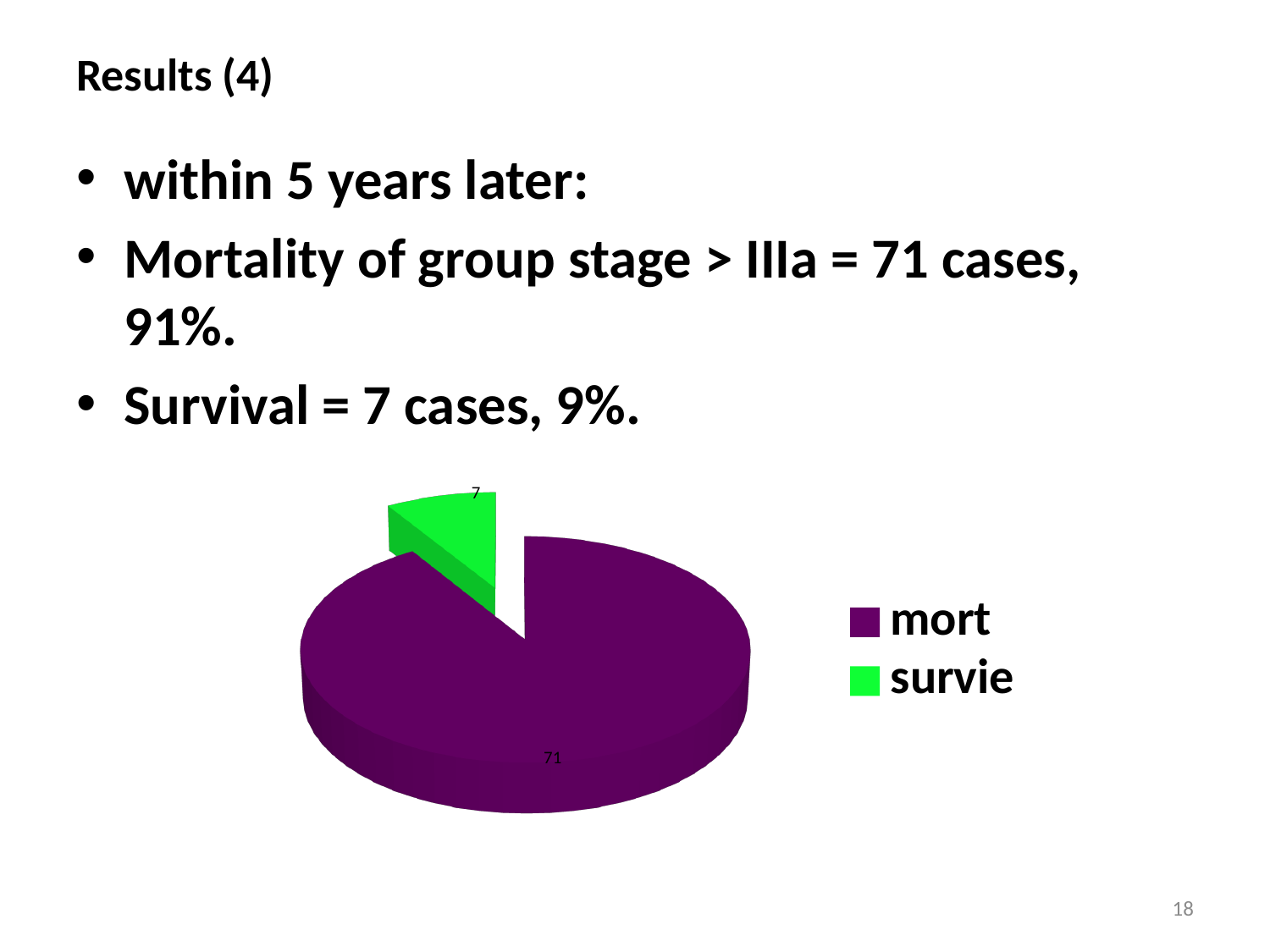

# Results (4)
within 5 years later:
Mortality of group stage > IIIa = 71 cases, 91%.
Survival = 7 cases, 9%.

[unsupported chart]

18